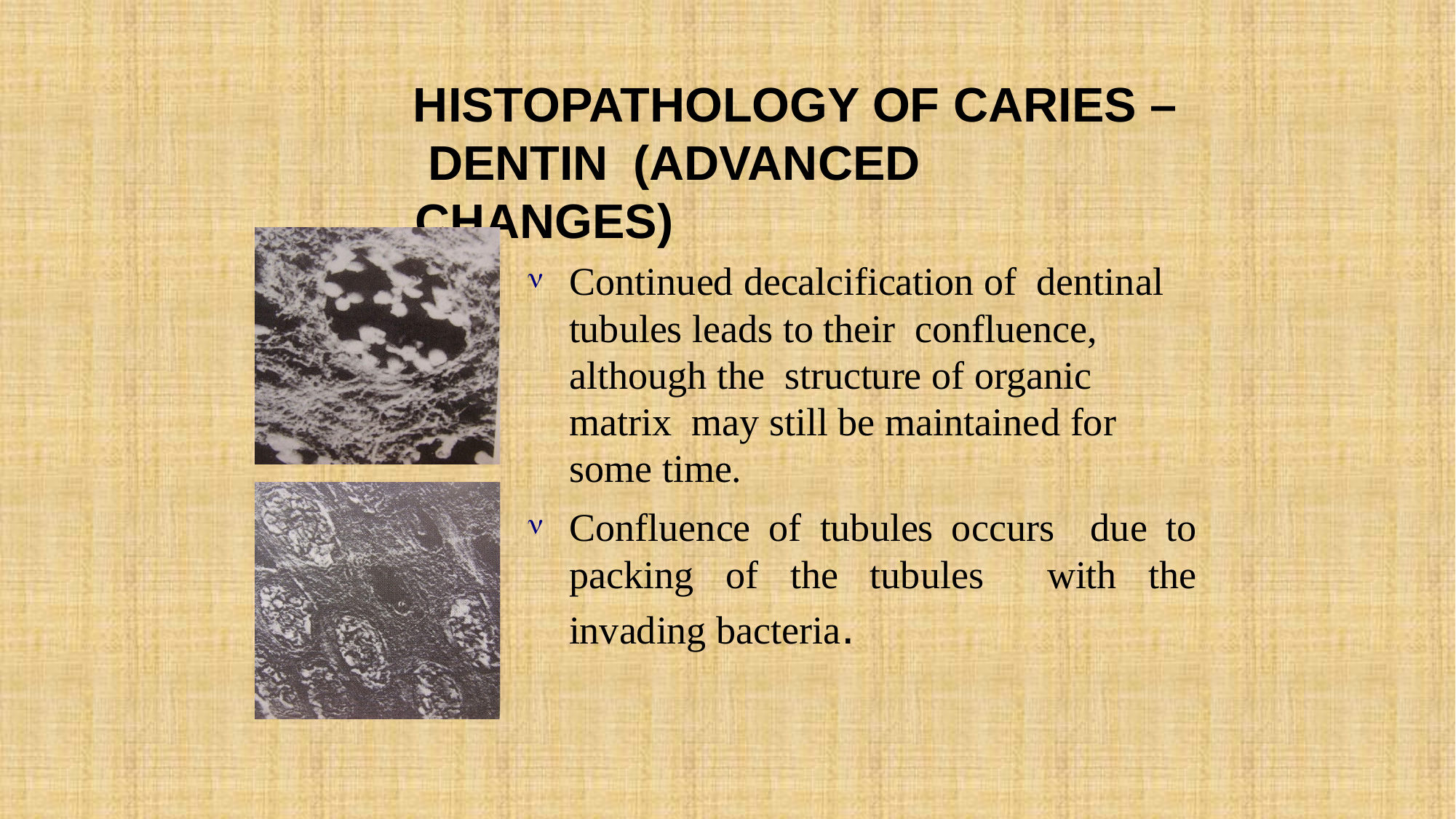

HISTOPATHOLOGY OF CARIES –  DENTIN	(ADVANCED CHANGES)
Continued decalcification of  dentinal tubules leads to their  confluence, although the  structure of organic matrix  may still be maintained for  some time.
Confluence of tubules occurs  due to packing of the tubules  with the invading bacteria.